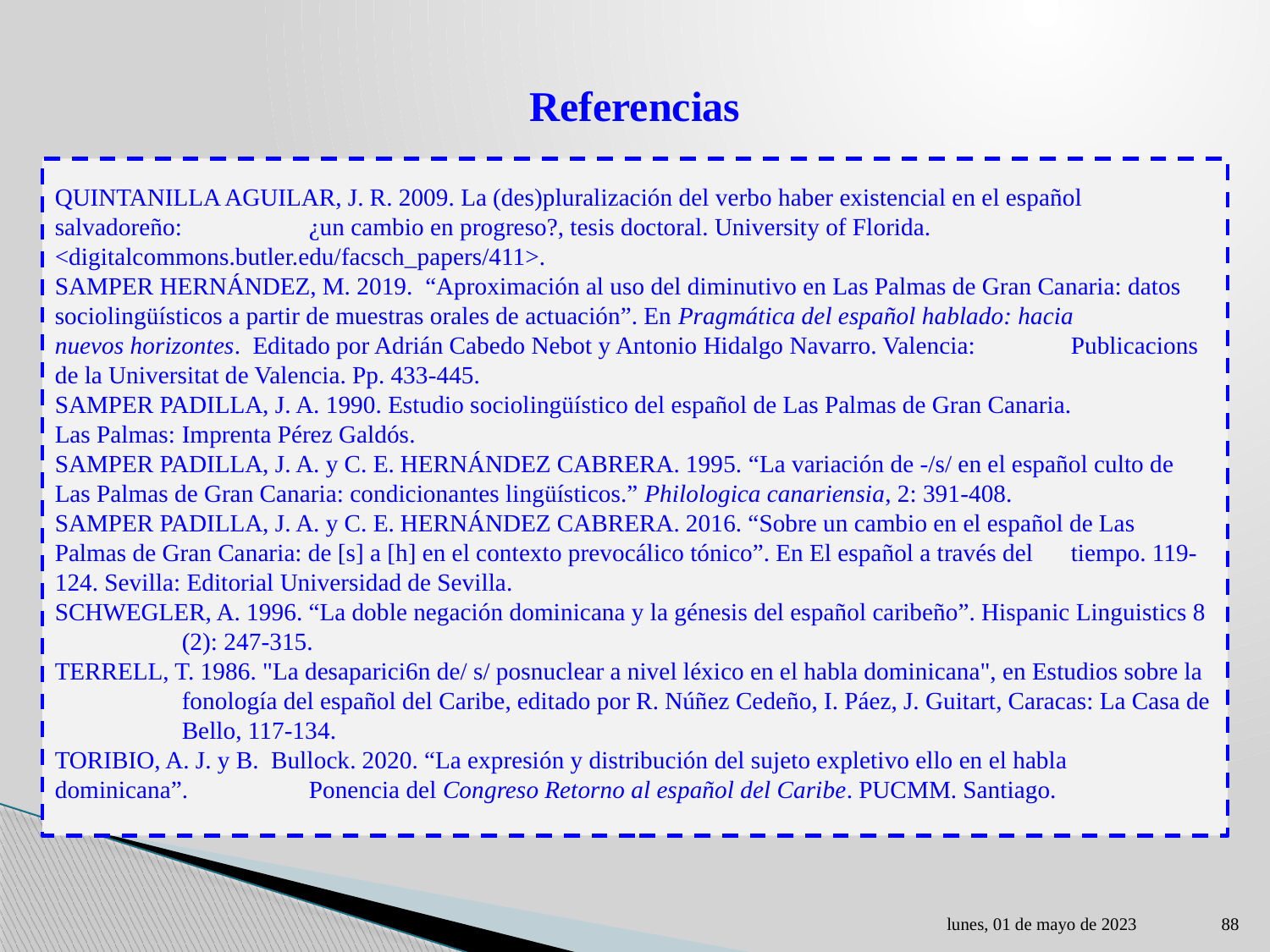

# Referencias

QUINTANILLA AGUILAR, J. R. 2009. La (des)pluralización del verbo haber existencial en el español salvadoreño: 	¿un cambio en progreso?, tesis doctoral. University of Florida. 	<digitalcommons.butler.edu/facsch_papers/411>.
SAMPER HERNÁNDEZ, M. 2019.  “Aproximación al uso del diminutivo en Las Palmas de Gran Canaria: datos 	sociolingüísticos a partir de muestras orales de actuación”. En Pragmática del español hablado: hacia 	nuevos horizontes.  Editado por Adrián Cabedo Nebot y Antonio Hidalgo Navarro. Valencia: 	Publicacions de la Universitat de Valencia. Pp. 433-445.
SAMPER PADILLA, J. A. 1990. Estudio sociolingüístico del español de Las Palmas de Gran Canaria.	Las Palmas: 	Imprenta Pérez Galdós.
SAMPER PADILLA, J. A. y C. E. HERNÁNDEZ CABRERA. 1995. “La variación de -/s/ en el español culto de 	Las Palmas de Gran Canaria: condicionantes lingüísticos.” Philologica canariensia, 2: 391-408.
SAMPER PADILLA, J. A. y C. E. HERNÁNDEZ CABRERA. 2016. “Sobre un cambio en el español de Las 	Palmas de Gran Canaria: de [s] a [h] en el contexto prevocálico tónico”. En El español a través del 	tiempo. 119-124. Sevilla: Editorial Universidad de Sevilla.
SCHWEGLER, A. 1996. “La doble negación dominicana y la génesis del español caribeño”. Hispanic Linguistics 8 	(2): 247-315.
TERRELL, T. 1986. "La desaparici6n de/ s/ posnuclear a nivel léxico en el habla dominicana", en Estudios sobre la 	fonología del español del Caribe, editado por R. Núñez Cedeño, I. Páez, J. Guitart, Caracas: La Casa de 	Bello, 117-134.
TORIBIO, A. J. y B.  Bullock. 2020. “La expresión y distribución del sujeto expletivo ello en el habla 	dominicana”. 	Ponencia del Congreso Retorno al español del Caribe. PUCMM. Santiago.
lunes, 01 de mayo de 2023
88